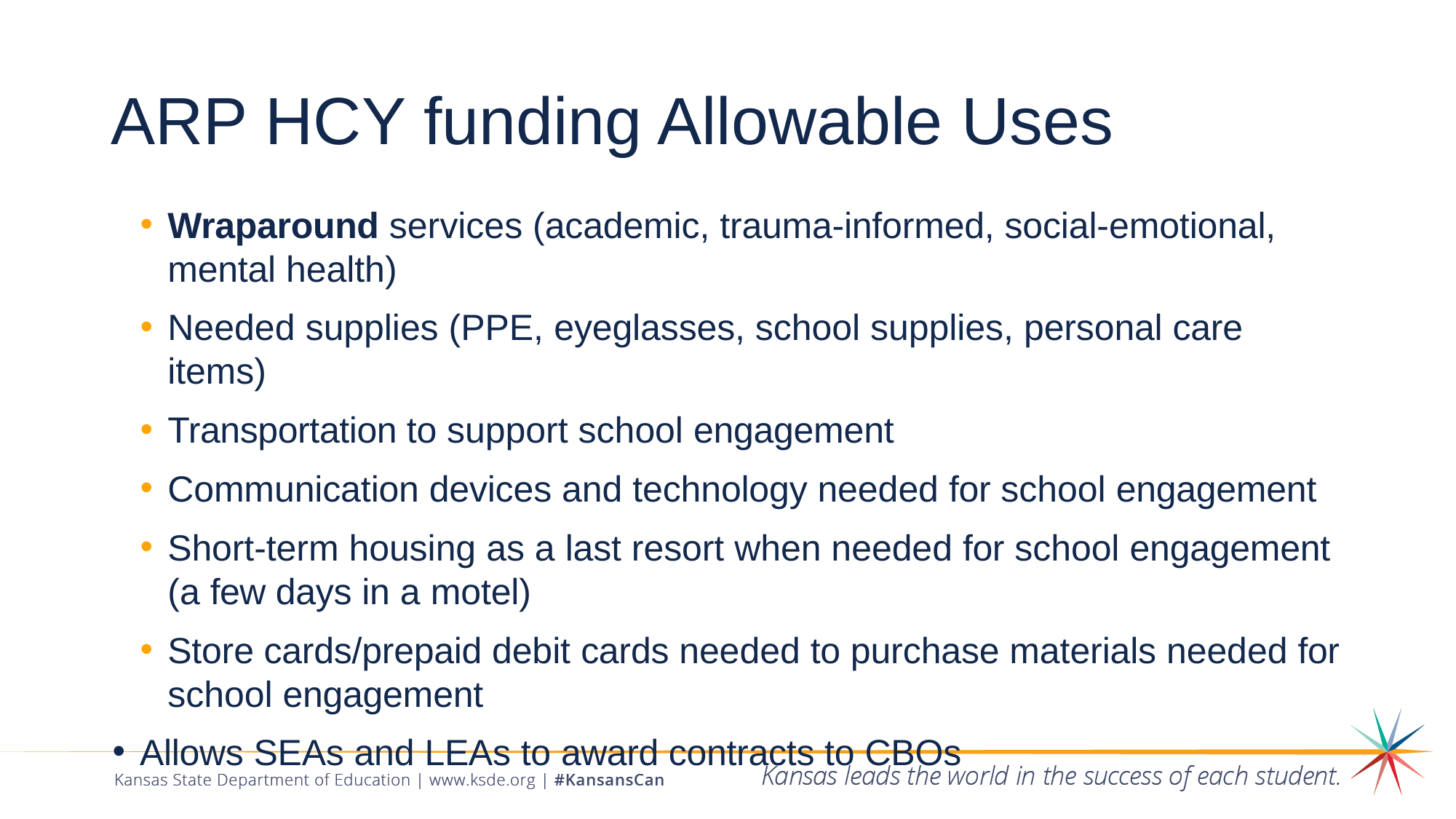

# ARP HCY funding Allowable Uses
Wraparound services (academic, trauma-informed, social-emotional, mental health)
Needed supplies (PPE, eyeglasses, school supplies, personal care items)
Transportation to support school engagement
Communication devices and technology needed for school engagement
Short-term housing as a last resort when needed for school engagement (a few days in a motel)
Store cards/prepaid debit cards needed to purchase materials needed for school engagement
Allows SEAs and LEAs to award contracts to CBOs